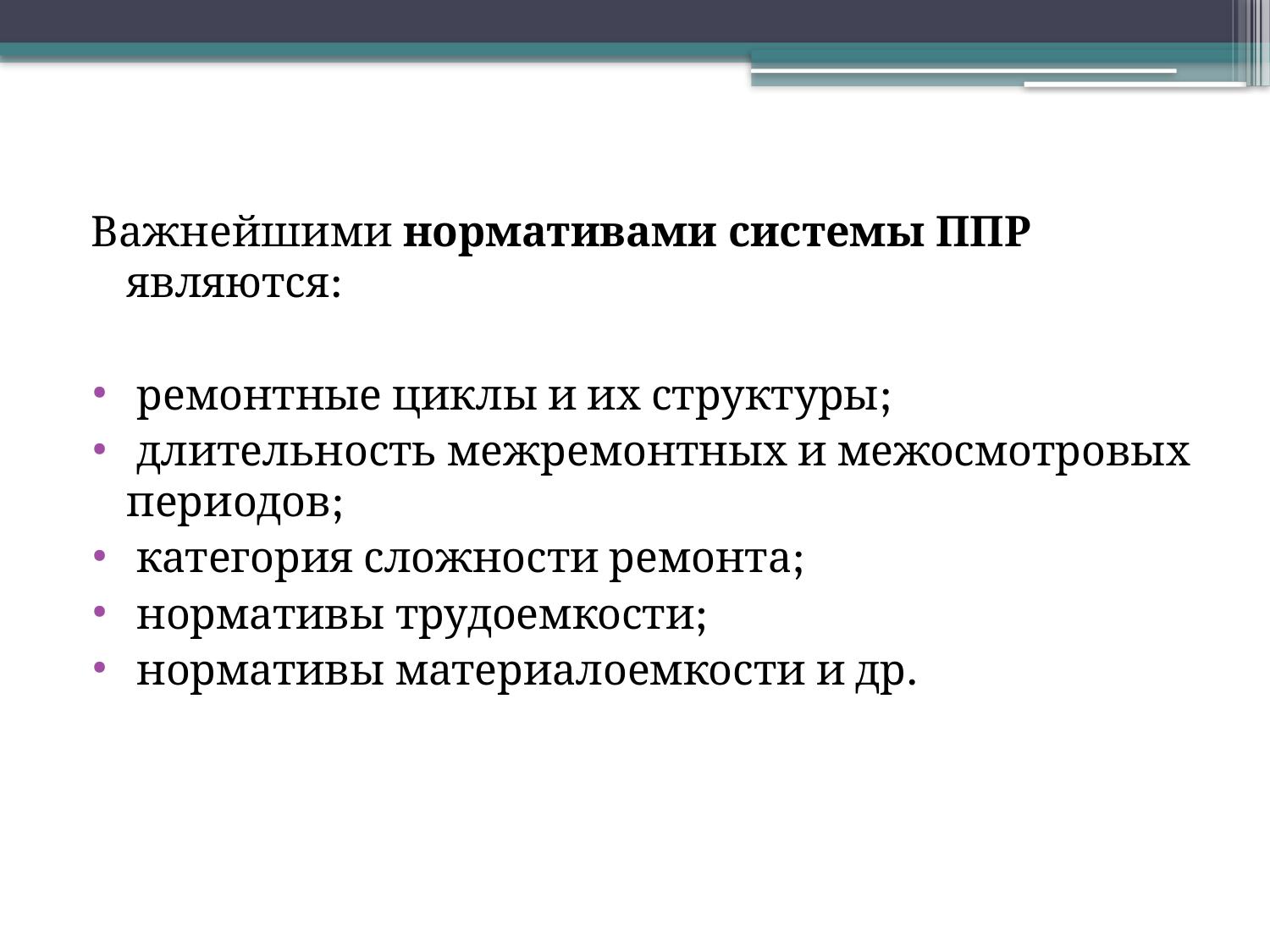

Важнейшими нормативами системы ППР являются:

 ремонтные циклы и их структуры;
 длительность межремонтных и межосмотровых периодов;
 категория сложности ремонта;
 нормативы трудоемкости;
 нормативы материалоемкости и др.